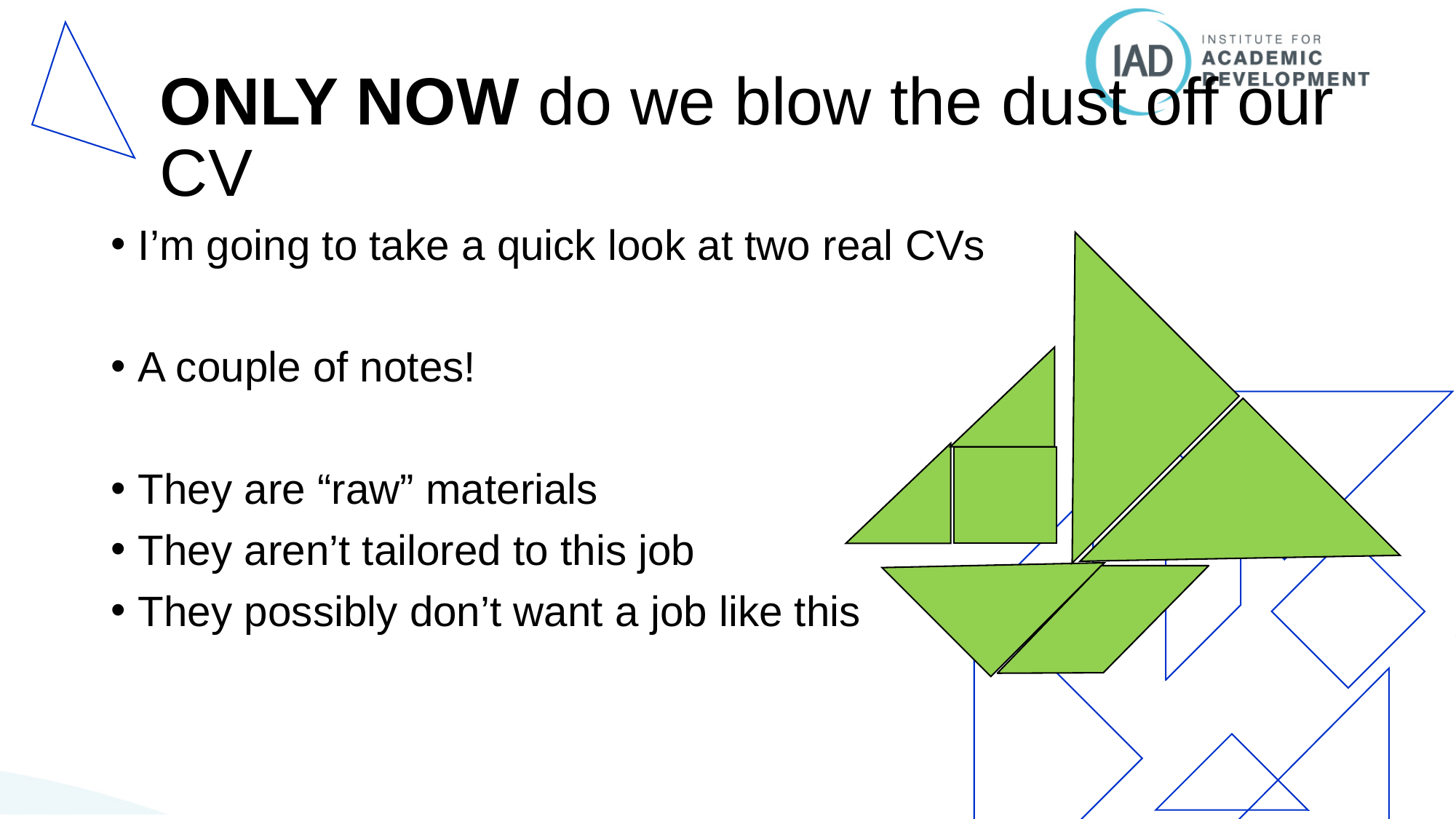

# ONLY NOW do we blow the dust off our CV
I’m going to take a quick look at two real CVs

A couple of notes!

They are “raw” materials
They aren’t tailored to this job
They possibly don’t want a job like this